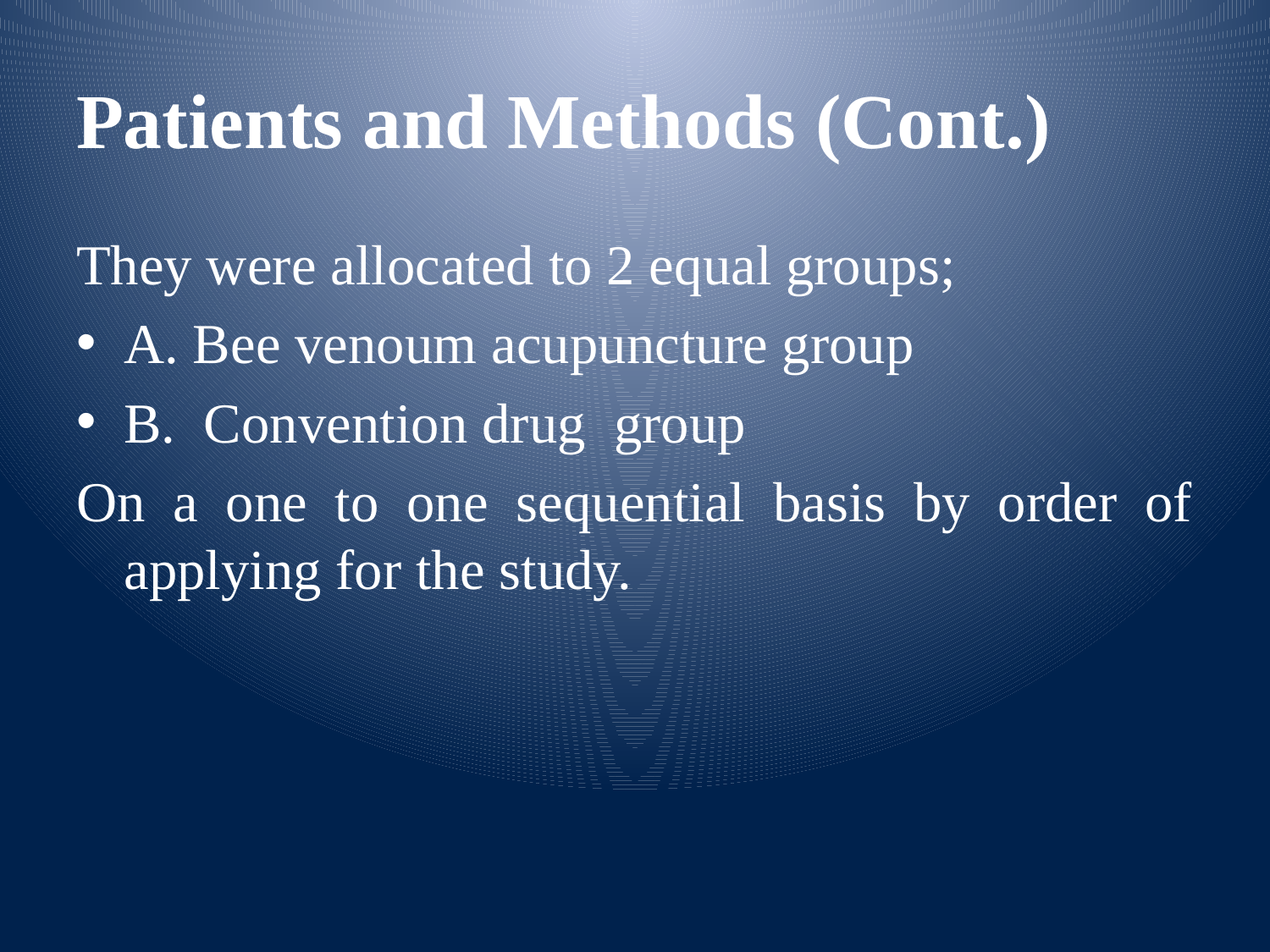

# Patients and Methods (Cont.)
They were allocated to 2 equal groups;
A. Bee venoum acupuncture group
B.  Convention drug  group
On a one to one sequential basis by order of applying for the study.